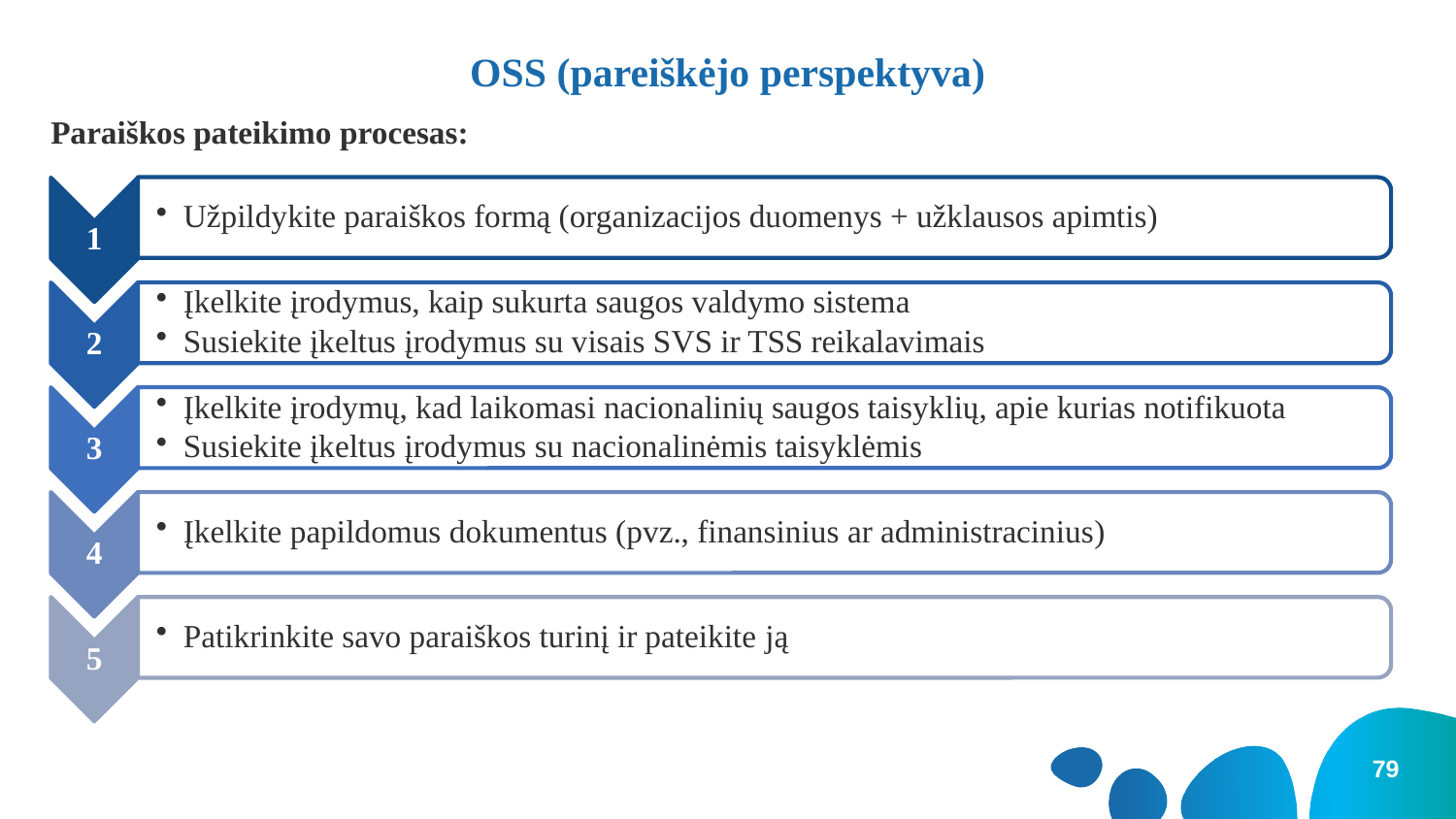

# OSS (pareiškėjo perspektyva)
Paraiškos pateikimo procesas:
1
Užpildykite paraiškos formą (organizacijos duomenys + užklausos apimtis)
2
Įkelkite įrodymus, kaip sukurta saugos valdymo sistema
Susiekite įkeltus įrodymus su visais SVS ir TSS reikalavimais
3
Įkelkite įrodymų, kad laikomasi nacionalinių saugos taisyklių, apie kurias notifikuota
Susiekite įkeltus įrodymus su nacionalinėmis taisyklėmis
4
Įkelkite papildomus dokumentus (pvz., finansinius ar administracinius)
5
Patikrinkite savo paraiškos turinį ir pateikite ją
79